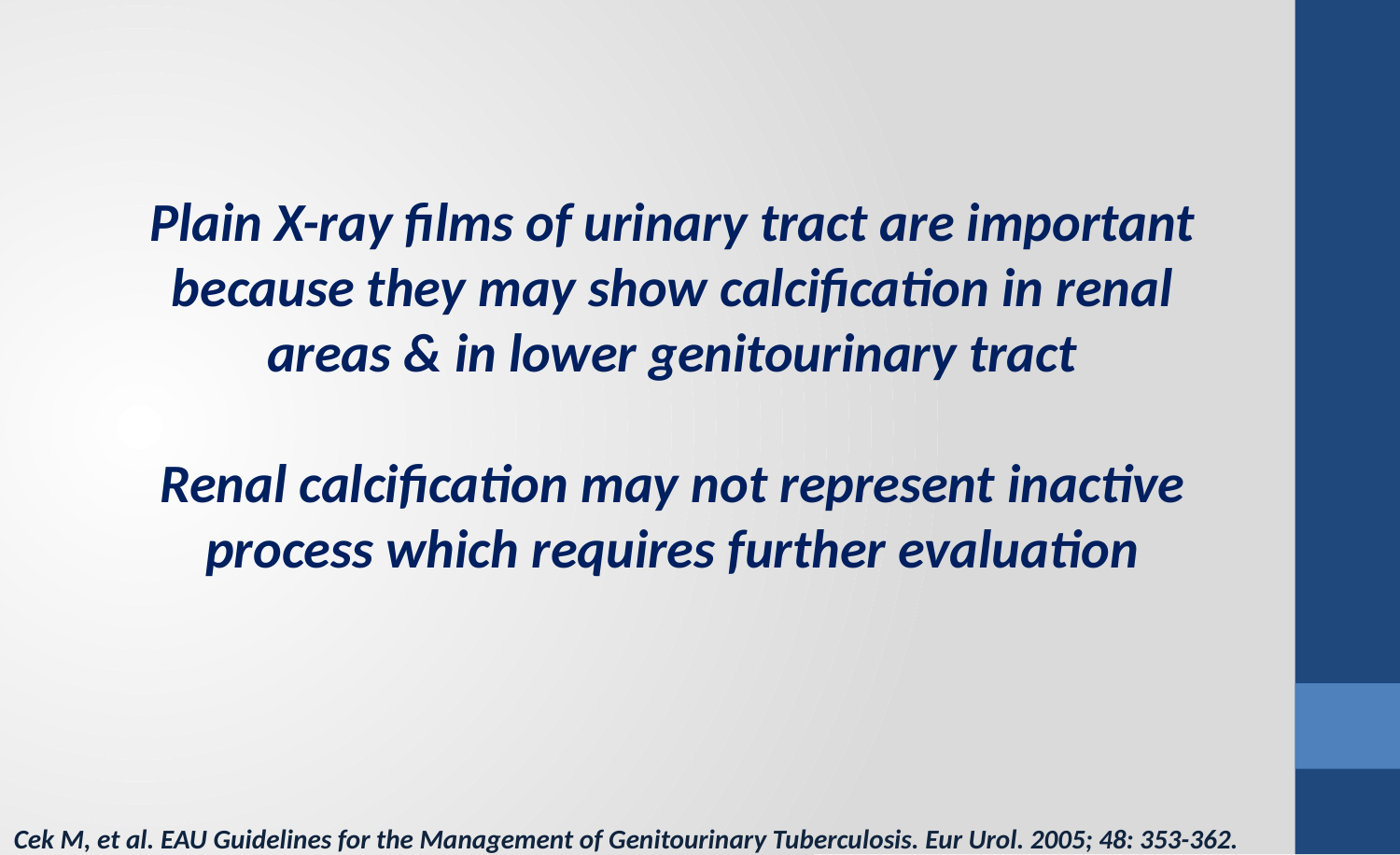

Plain X-ray films of urinary tract are important
because they may show calcification in renal areas & in lower genitourinary tract

Renal calcification may not represent inactive process which requires further evaluation
Cek M, et al. EAU Guidelines for the Management of Genitourinary Tuberculosis. Eur Urol. 2005; 48: 353-362.